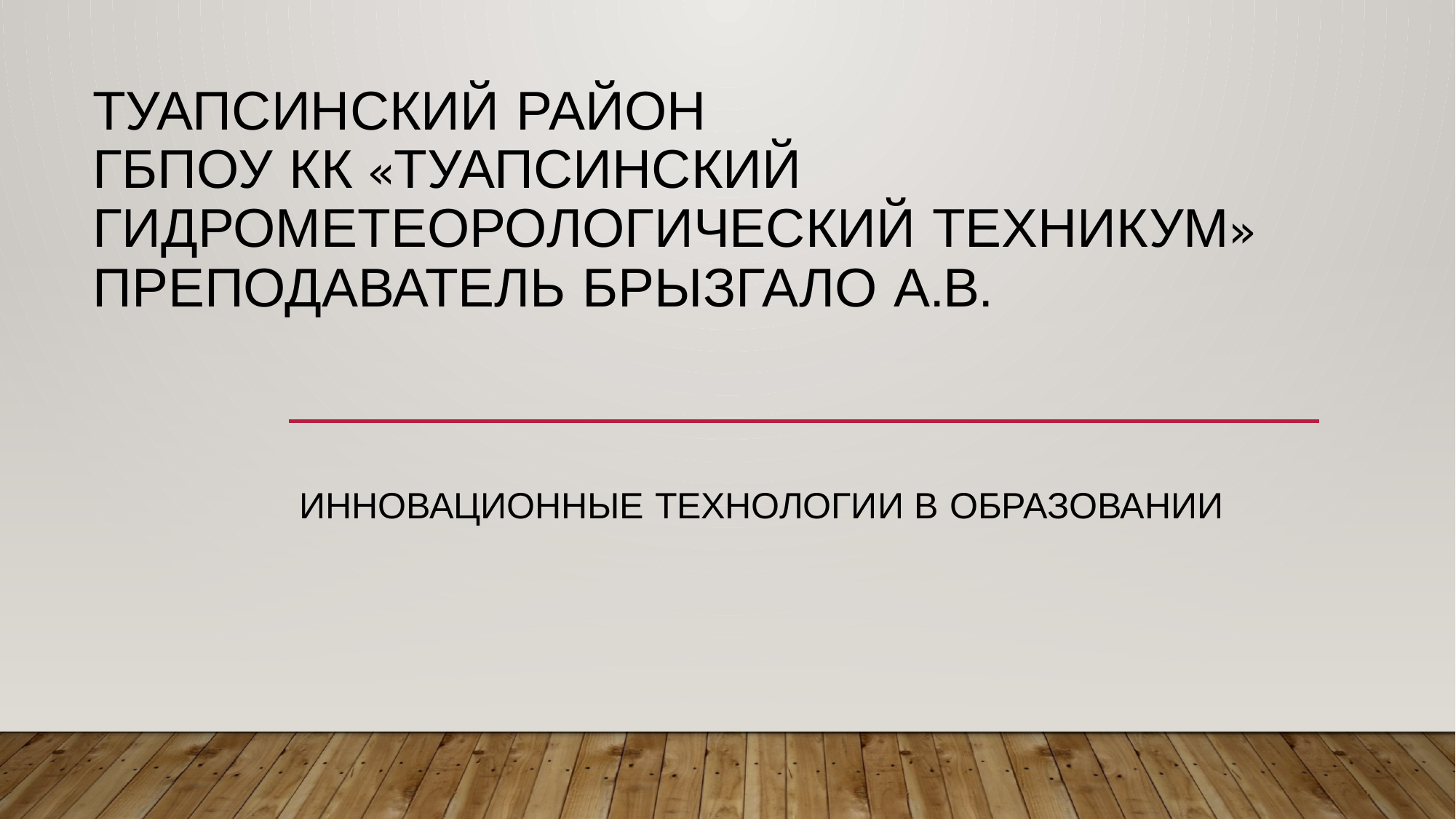

# Туапсинский район ГБПОУ КК «Туапсинский гидрометеорологический техникум» преподаватель Брызгало А.В.

Инновационные технологии в образовании